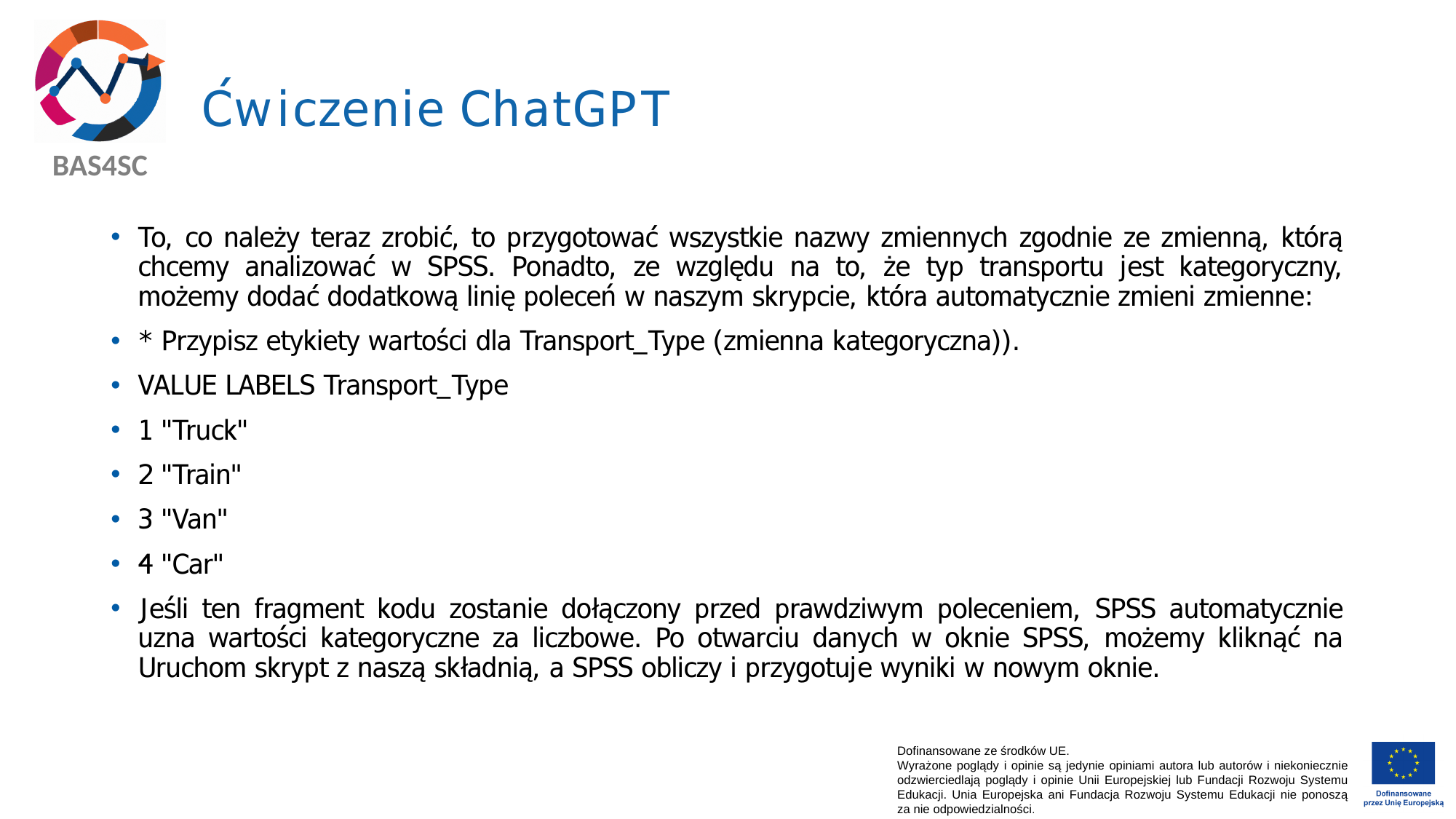

# Ćwiczenie ChatGPT
To, co należy teraz zrobić, to przygotować wszystkie nazwy zmiennych zgodnie ze zmienną, którą chcemy analizować w SPSS. Ponadto, ze względu na to, że typ transportu jest kategoryczny, możemy dodać dodatkową linię poleceń w naszym skrypcie, która automatycznie zmieni zmienne:
* Przypisz etykiety wartości dla Transport_Type (zmienna kategoryczna)).
VALUE LABELS Transport_Type
1 "Truck"
2 "Train"
3 "Van"
4 "Car"
Jeśli ten fragment kodu zostanie dołączony przed prawdziwym poleceniem, SPSS automatycznie uzna wartości kategoryczne za liczbowe. Po otwarciu danych w oknie SPSS, możemy kliknąć na Uruchom skrypt z naszą składnią, a SPSS obliczy i przygotuje wyniki w nowym oknie.